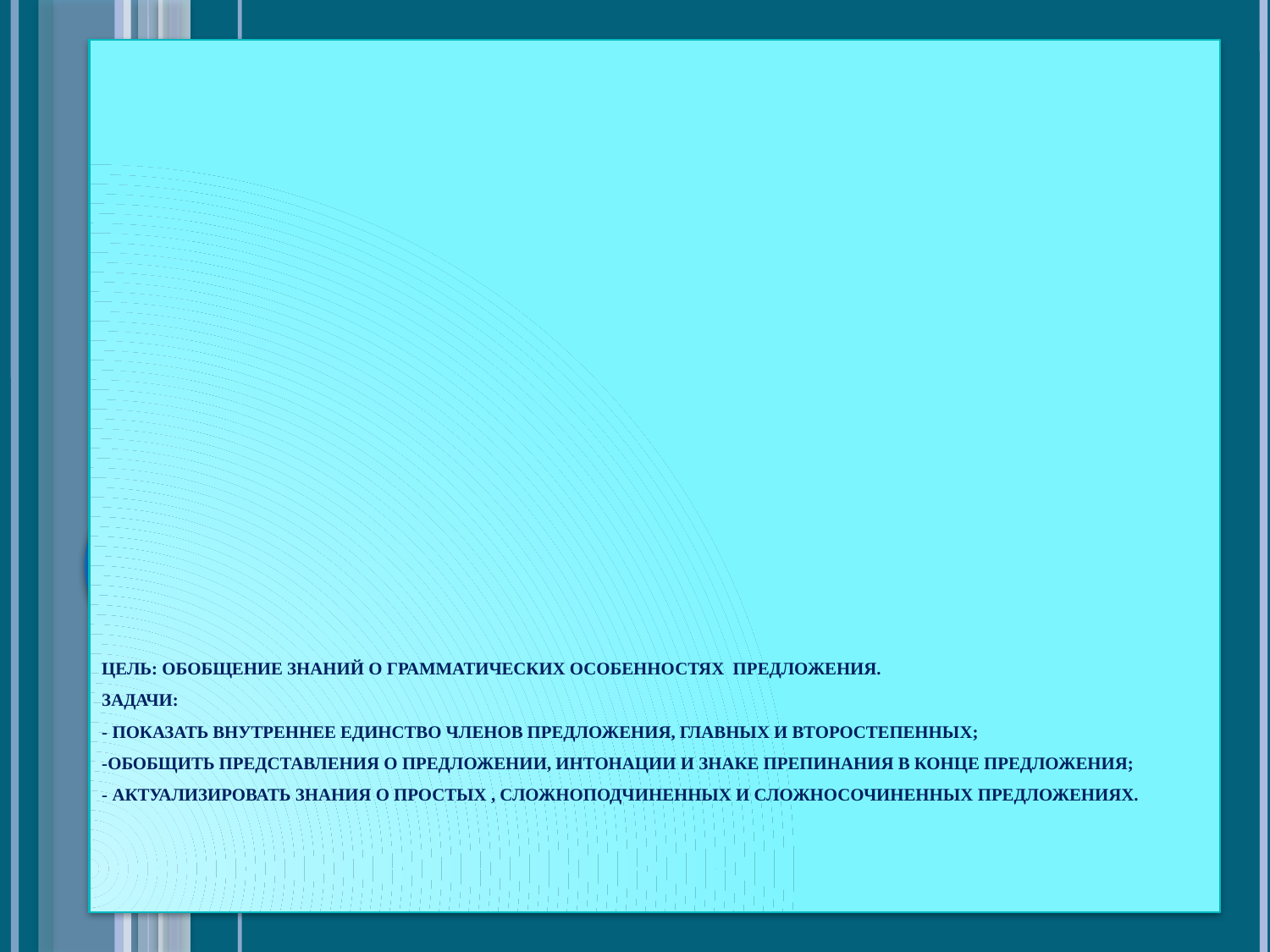

# Цель: обобщение знаний о грамматических особенностях  предложения. Задачи: - показать внутреннее единство членов предложения, главных и второстепенных; -обобщить представления о предложении, интонации и знаке препинания в конце предложения; - актуализировать знания о простых , сложноподчиненных и сложносочиненных предложениях.